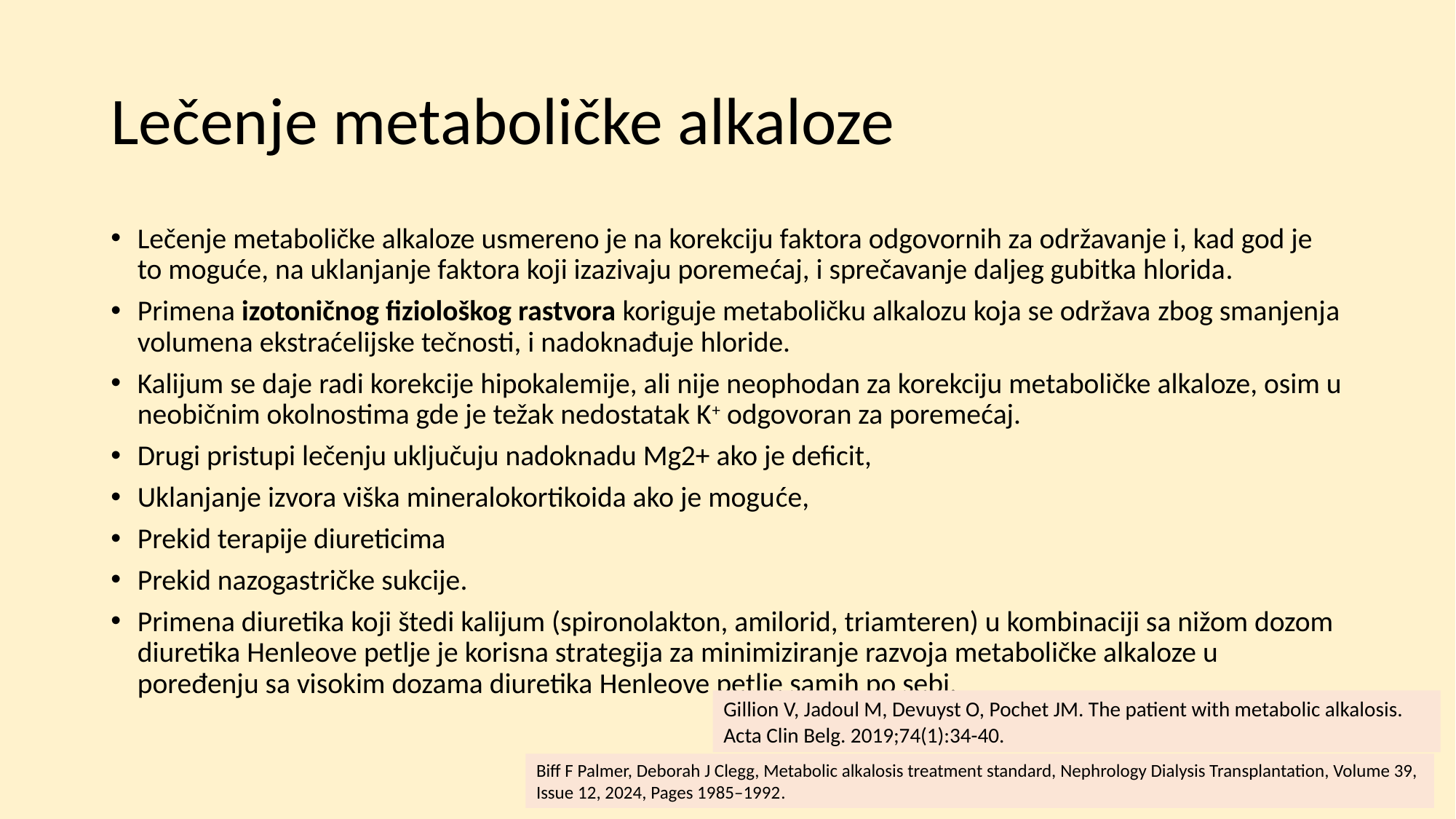

# Lečenje metaboličke alkaloze
Lečenje metaboličke alkaloze usmereno je na korekciju faktora odgovornih za održavanje i, kad god je to moguće, na uklanjanje faktora koji izazivaju poremećaj, i sprečavanje daljeg gubitka hlorida.
Primena izotoničnog fiziološkog rastvora koriguje metaboličku alkalozu koja se održava zbog smanjenja volumena ekstraćelijske tečnosti, i nadoknađuje hloride.
Kalijum se daje radi korekcije hipokalemije, ali nije neophodan za korekciju metaboličke alkaloze, osim u neobičnim okolnostima gde je težak nedostatak K+ odgovoran za poremećaj.
Drugi pristupi lečenju uključuju nadoknadu Mg2+ ako je deficit,
Uklanjanje izvora viška mineralokortikoida ako je moguće,
Prekid terapije diureticima
Prekid nazogastričke sukcije.
Primena diuretika koji štedi kalijum (spironolakton, amilorid, triamteren) u kombinaciji sa nižom dozom diuretika Henleove petlje je korisna strategija za minimiziranje razvoja metaboličke alkaloze u poređenju sa visokim dozama diuretika Henleove petlje samih po sebi.
Gillion V, Jadoul M, Devuyst O, Pochet JM. The patient with metabolic alkalosis. Acta Clin Belg. 2019;74(1):34-40.
Biff F Palmer, Deborah J Clegg, Metabolic alkalosis treatment standard, Nephrology Dialysis Transplantation, Volume 39,
Issue 12, 2024, Pages 1985–1992.